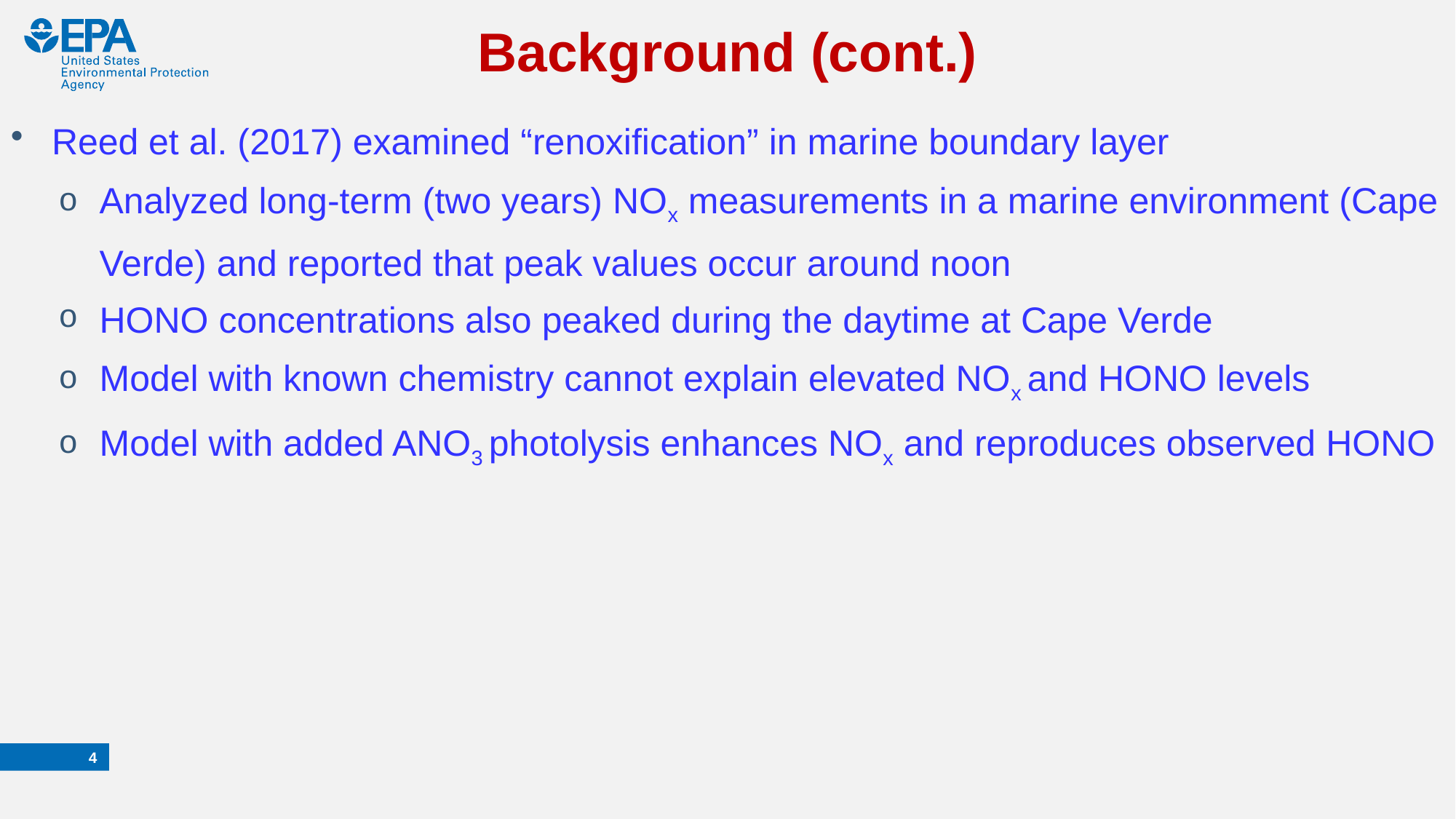

# Background (cont.)
Reed et al. (2017) examined “renoxification” in marine boundary layer
Analyzed long-term (two years) NOx measurements in a marine environment (Cape Verde) and reported that peak values occur around noon
HONO concentrations also peaked during the daytime at Cape Verde
Model with known chemistry cannot explain elevated NOx and HONO levels
Model with added ANO3 photolysis enhances NOx and reproduces observed HONO

4